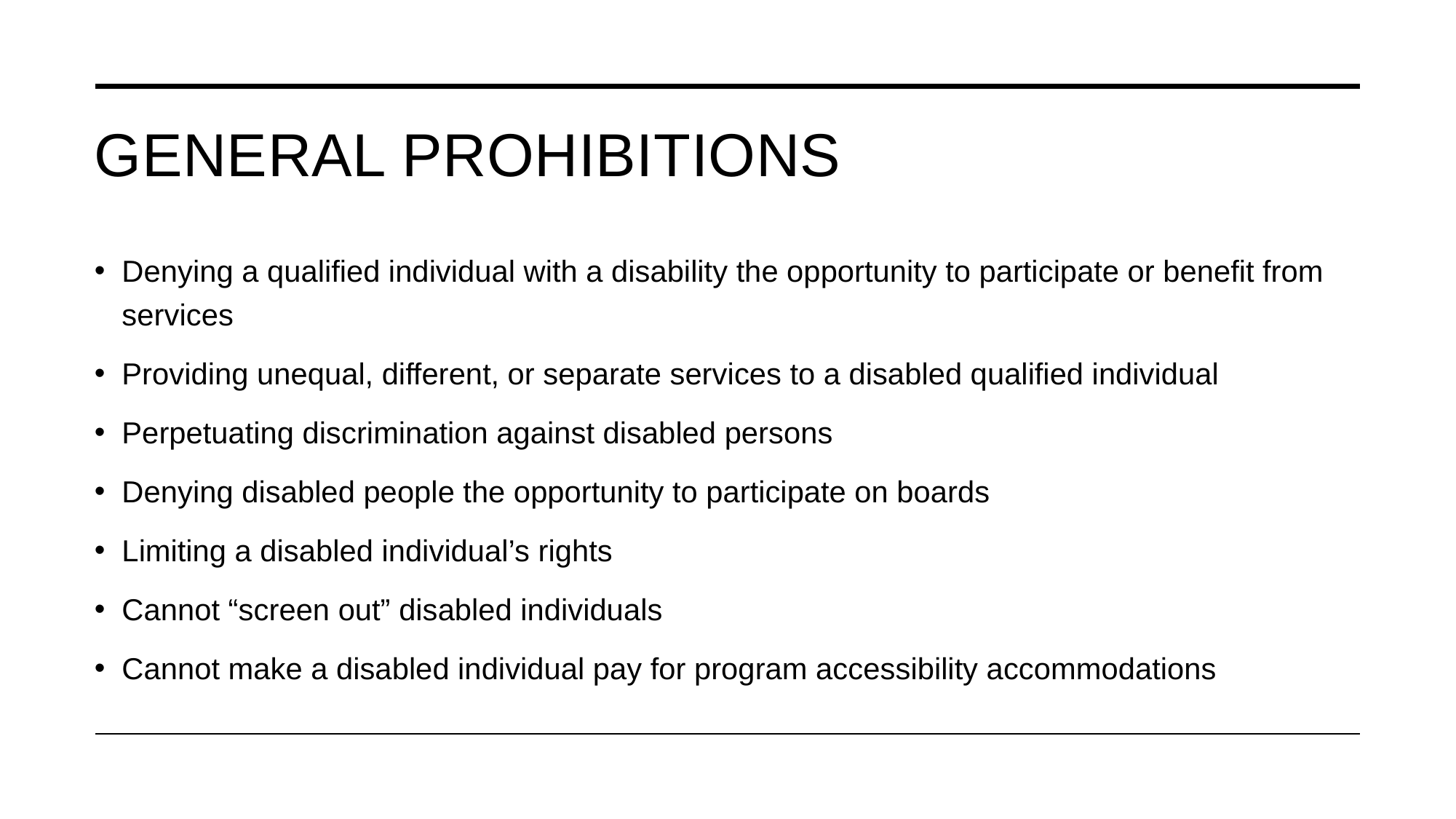

# General prohibitions
Denying a qualified individual with a disability the opportunity to participate or benefit from services
Providing unequal, different, or separate services to a disabled qualified individual
Perpetuating discrimination against disabled persons
Denying disabled people the opportunity to participate on boards
Limiting a disabled individual’s rights
Cannot “screen out” disabled individuals
Cannot make a disabled individual pay for program accessibility accommodations